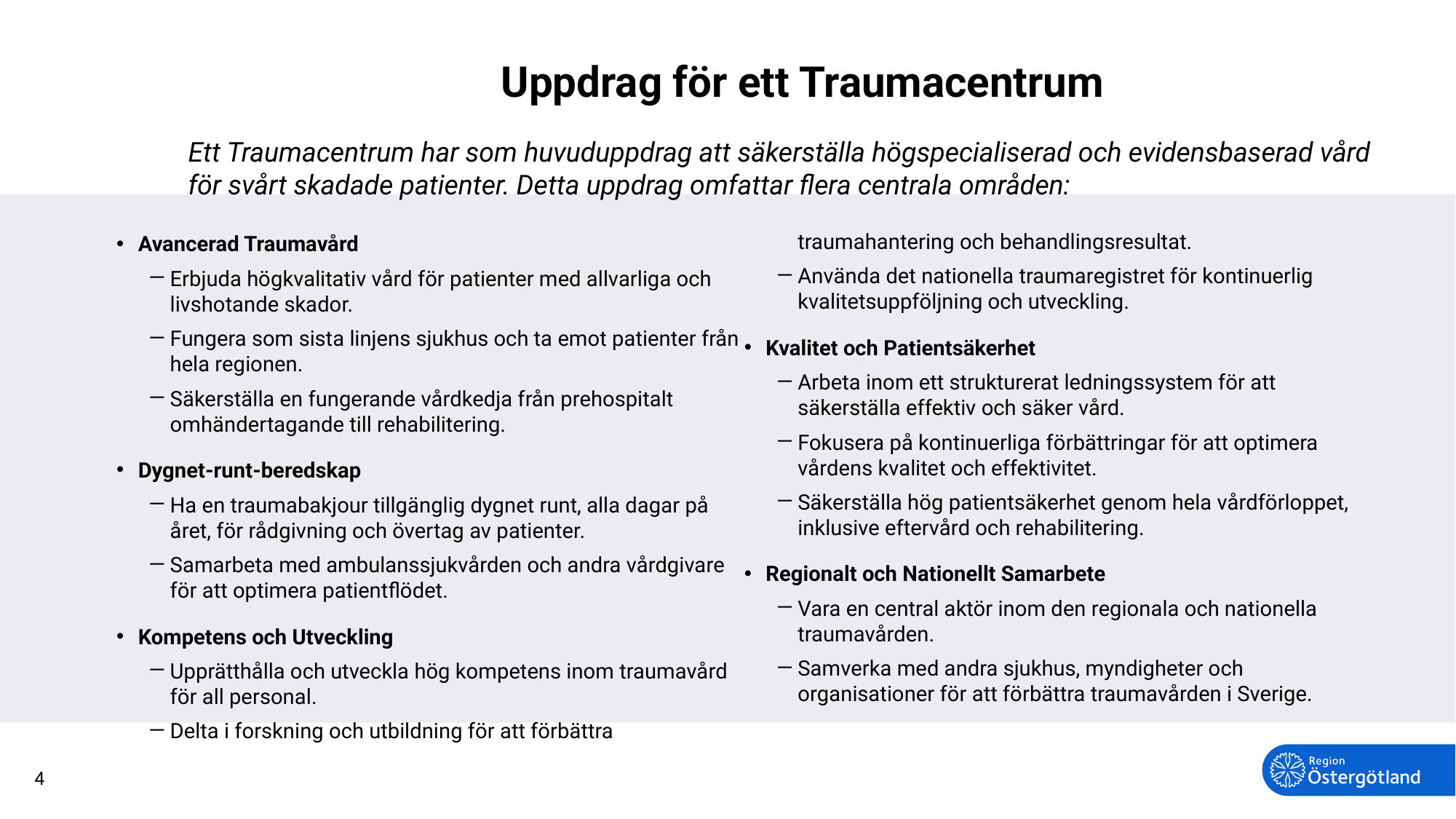

# Uppdrag för ett Traumacentrum
Ett Traumacentrum har som huvuduppdrag att säkerställa högspecialiserad och evidensbaserad vård för svårt skadade patienter. Detta uppdrag omfattar flera centrala områden:
Avancerad Traumavård
Erbjuda högkvalitativ vård för patienter med allvarliga och livshotande skador.
Fungera som sista linjens sjukhus och ta emot patienter från hela regionen.
Säkerställa en fungerande vårdkedja från prehospitalt omhändertagande till rehabilitering.
Dygnet-runt-beredskap
Ha en traumabakjour tillgänglig dygnet runt, alla dagar på året, för rådgivning och övertag av patienter.
Samarbeta med ambulanssjukvården och andra vårdgivare för att optimera patientflödet.
Kompetens och Utveckling
Upprätthålla och utveckla hög kompetens inom traumavård för all personal.
Delta i forskning och utbildning för att förbättra traumahantering och behandlingsresultat.
Använda det nationella traumaregistret för kontinuerlig kvalitetsuppföljning och utveckling.
Kvalitet och Patientsäkerhet
Arbeta inom ett strukturerat ledningssystem för att säkerställa effektiv och säker vård.
Fokusera på kontinuerliga förbättringar för att optimera vårdens kvalitet och effektivitet.
Säkerställa hög patientsäkerhet genom hela vårdförloppet, inklusive eftervård och rehabilitering.
Regionalt och Nationellt Samarbete
Vara en central aktör inom den regionala och nationella traumavården.
Samverka med andra sjukhus, myndigheter och organisationer för att förbättra traumavården i Sverige.
4